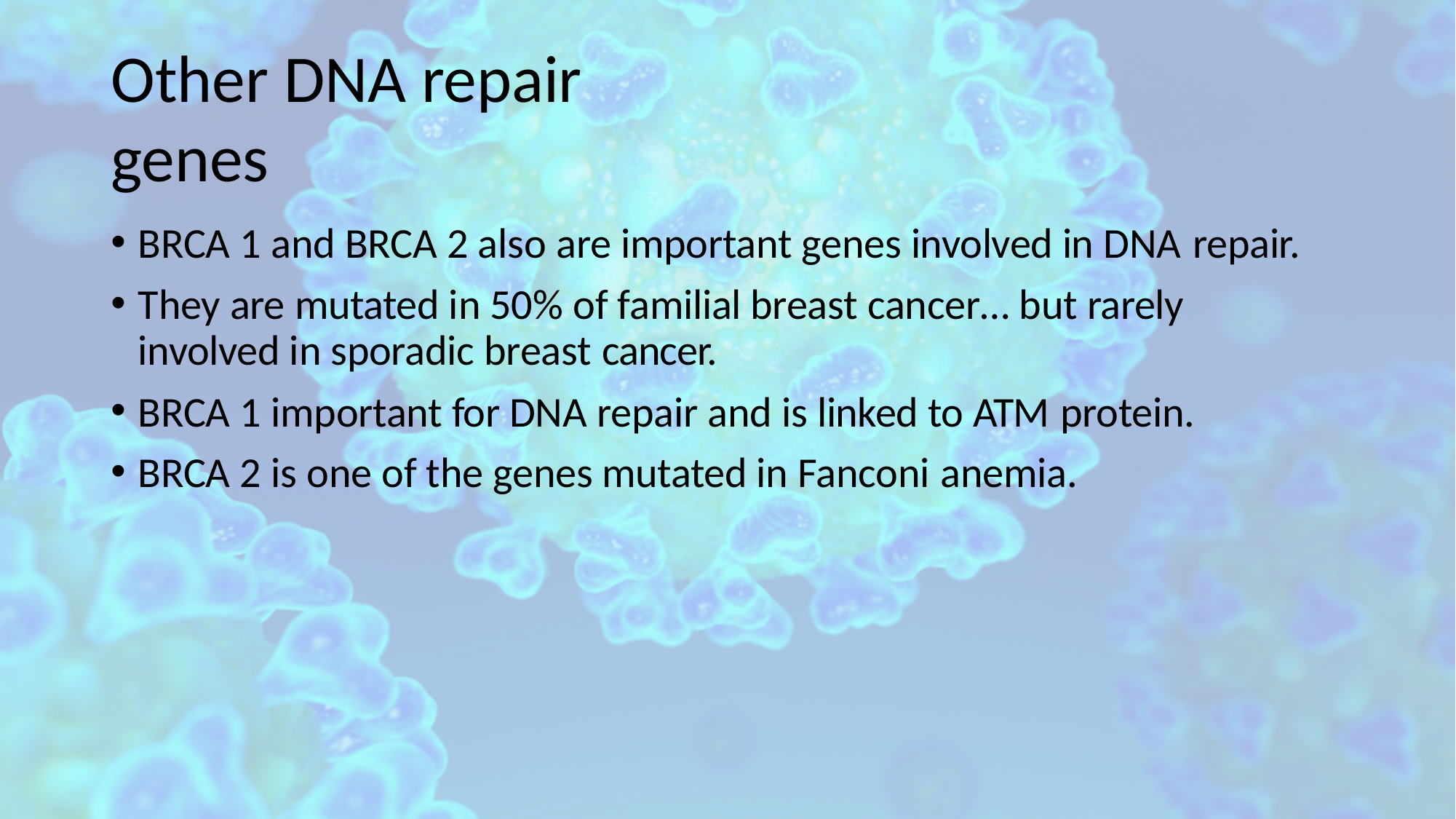

# Other DNA repair genes
BRCA 1 and BRCA 2 also are important genes involved in DNA repair.
They are mutated in 50% of familial breast cancer… but rarely  involved in sporadic breast cancer.
BRCA 1 important for DNA repair and is linked to ATM protein.
BRCA 2 is one of the genes mutated in Fanconi anemia.